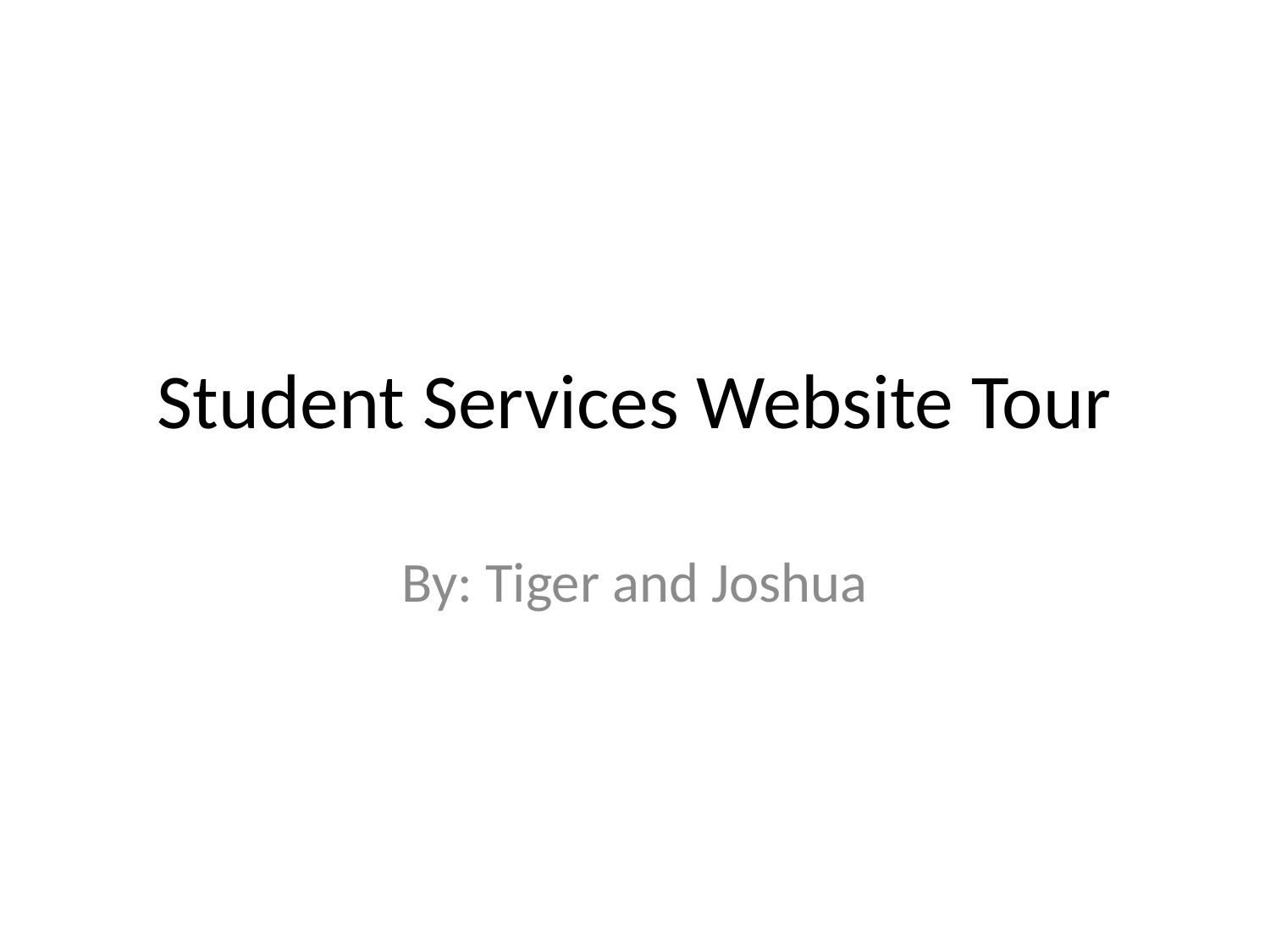

# Student Services Website Tour
By: Tiger and Joshua